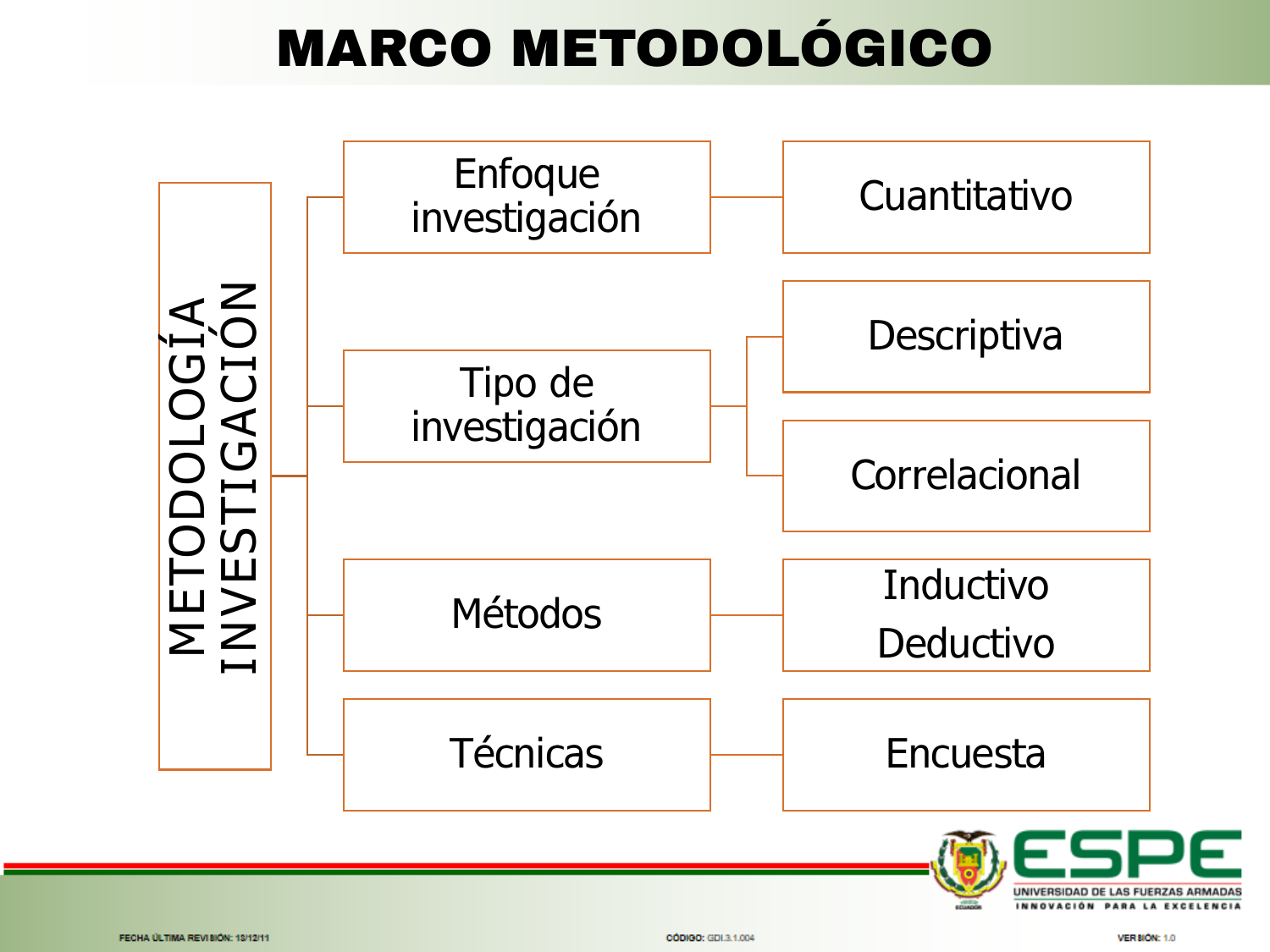

MARCO METODOLÓGICO

METODOLOGÍA INVESTIGACIÓN
Enfoque investigación
Cuantitativo
Tipo de investigación
Descriptiva
Correlacional
Métodos
Inductivo
Deductivo
Técnicas
Encuesta